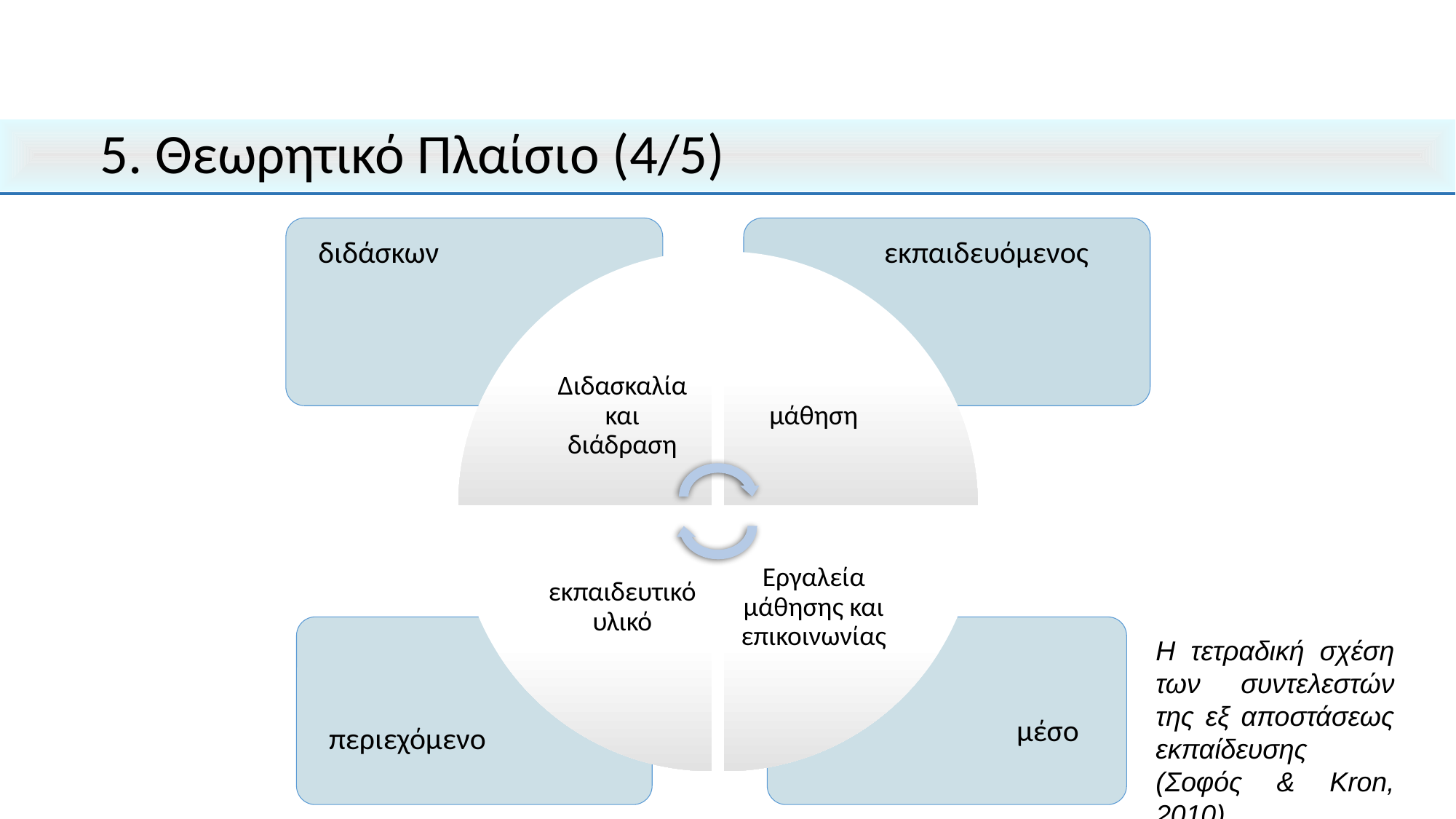

# 5. Θεωρητικό Πλαίσιο (4/5)

                    μέσο

  περιεχόμενο
εκπαιδευόμενος
  διδάσκων
Διδασκαλία και διάδραση
μάθηση
Εργαλεία μάθησης και επικοινωνίας
εκπαιδευτικό υλικό
Η τετραδική σχέση των συντελεστών της εξ αποστάσεως εκπαίδευσης (Σοφός & Kron, 2010).